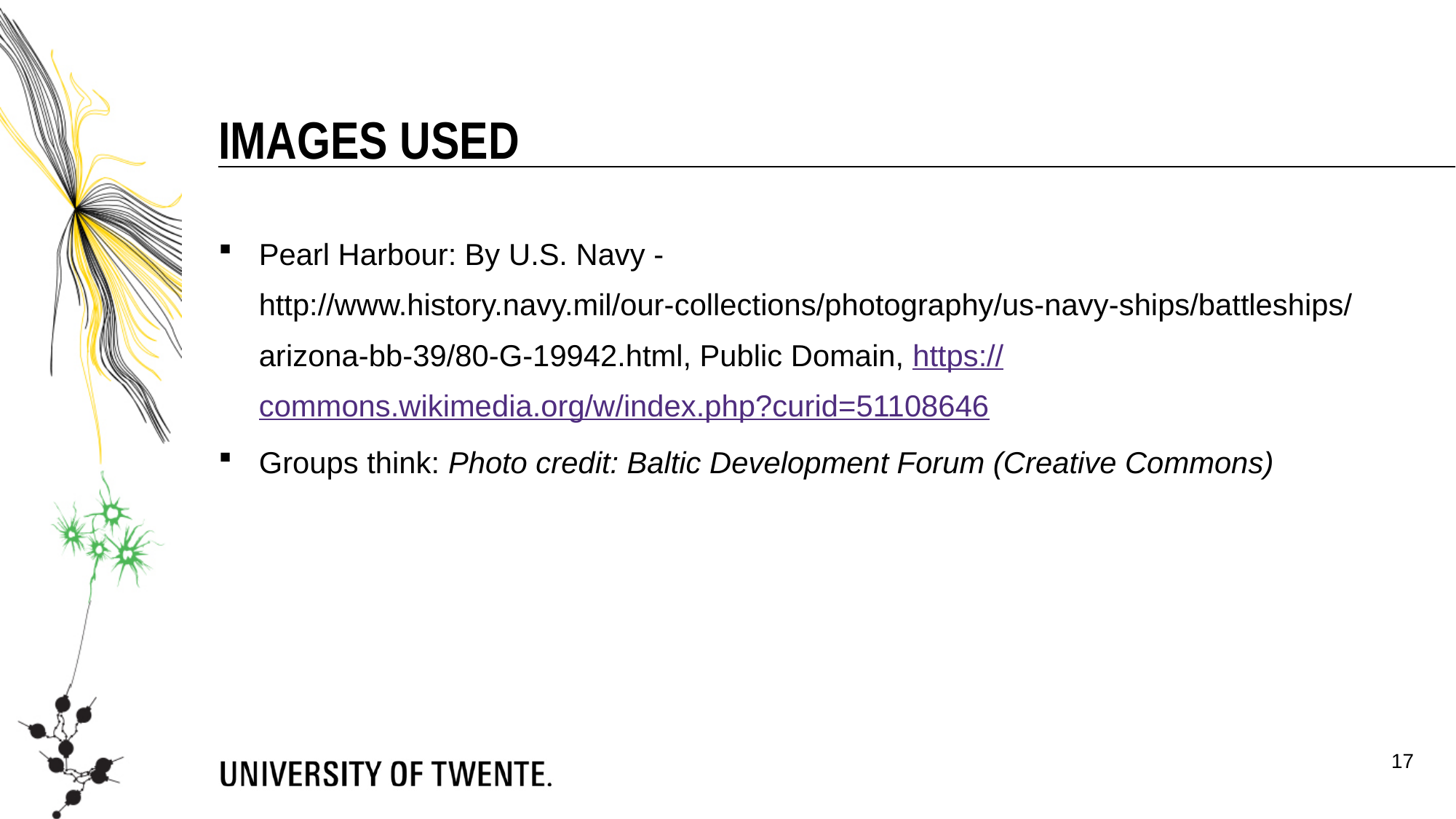

Images used
Pearl Harbour: By U.S. Navy - http://www.history.navy.mil/our-collections/photography/us-navy-ships/battleships/arizona-bb-39/80-G-19942.html, Public Domain, https://commons.wikimedia.org/w/index.php?curid=51108646
Groups think: Photo credit: Baltic Development Forum (Creative Commons)
17